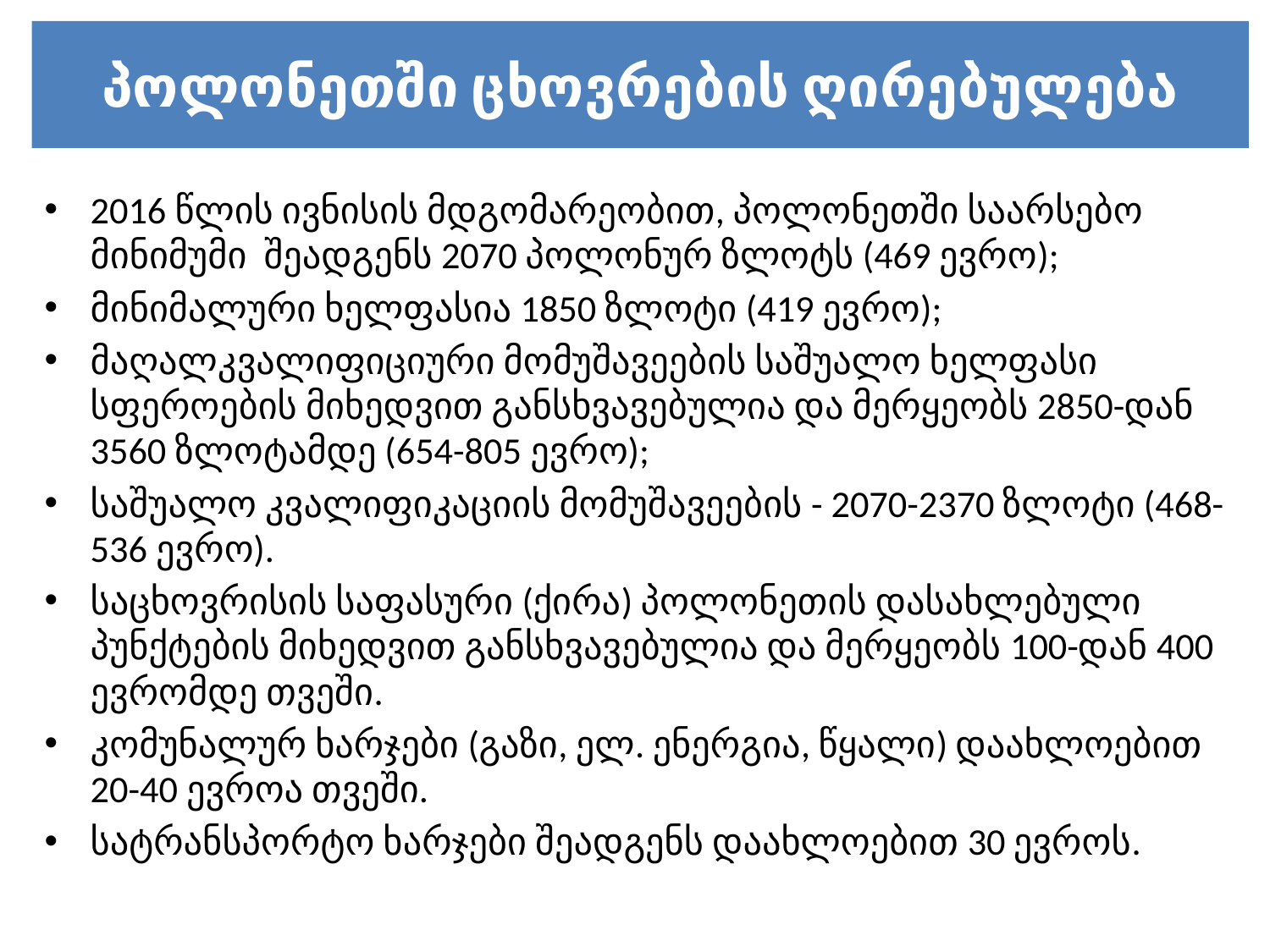

# პოლონეთში ცხოვრების ღირებულება
2016 წლის ივნისის მდგომარეობით, პოლონეთში საარსებო მინიმუმი  შეადგენს 2070 პოლონურ ზლოტს (469 ევრო);
მინიმალური ხელფასია 1850 ზლოტი (419 ევრო);
მაღალკვალიფიციური მომუშავეების საშუალო ხელფასი სფეროების მიხედვით განსხვავებულია და მერყეობს 2850-დან 3560 ზლოტამდე (654-805 ევრო);
საშუალო კვალიფიკაციის მომუშავეების - 2070-2370 ზლოტი (468-536 ევრო).
საცხოვრისის საფასური (ქირა) პოლონეთის დასახლებული პუნქტების მიხედვით განსხვავებულია და მერყეობს 100-დან 400 ევრომდე თვეში.
კომუნალურ ხარჯები (გაზი, ელ. ენერგია, წყალი) დაახლოებით  20-40 ევროა თვეში.
სატრანსპორტო ხარჯები შეადგენს დაახლოებით 30 ევროს.